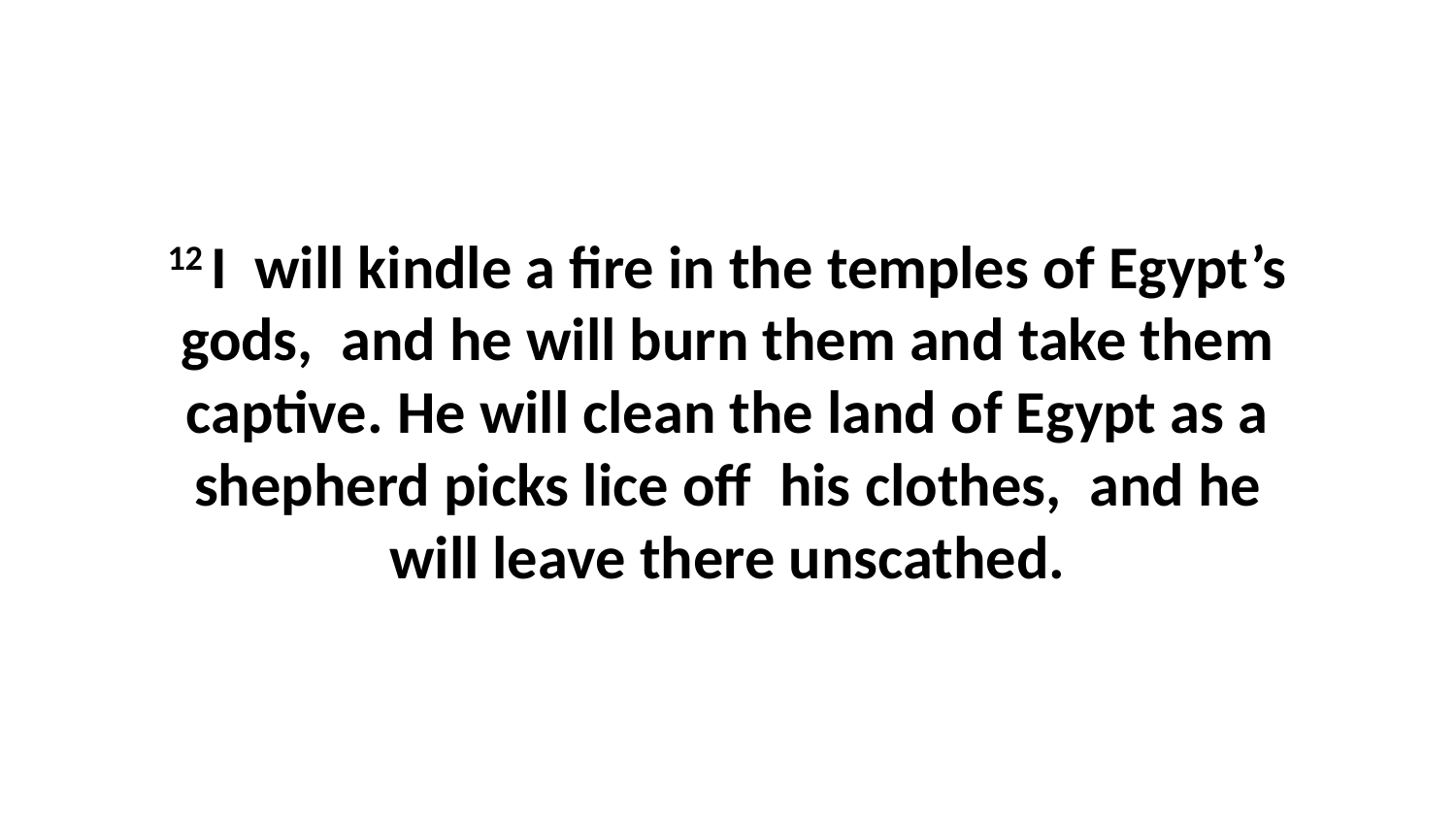

12 I  will kindle a fire in the temples of Egypt’s gods,  and he will burn them and take them captive. He will clean the land of Egypt as a shepherd picks lice off  his clothes,  and he will leave there unscathed.